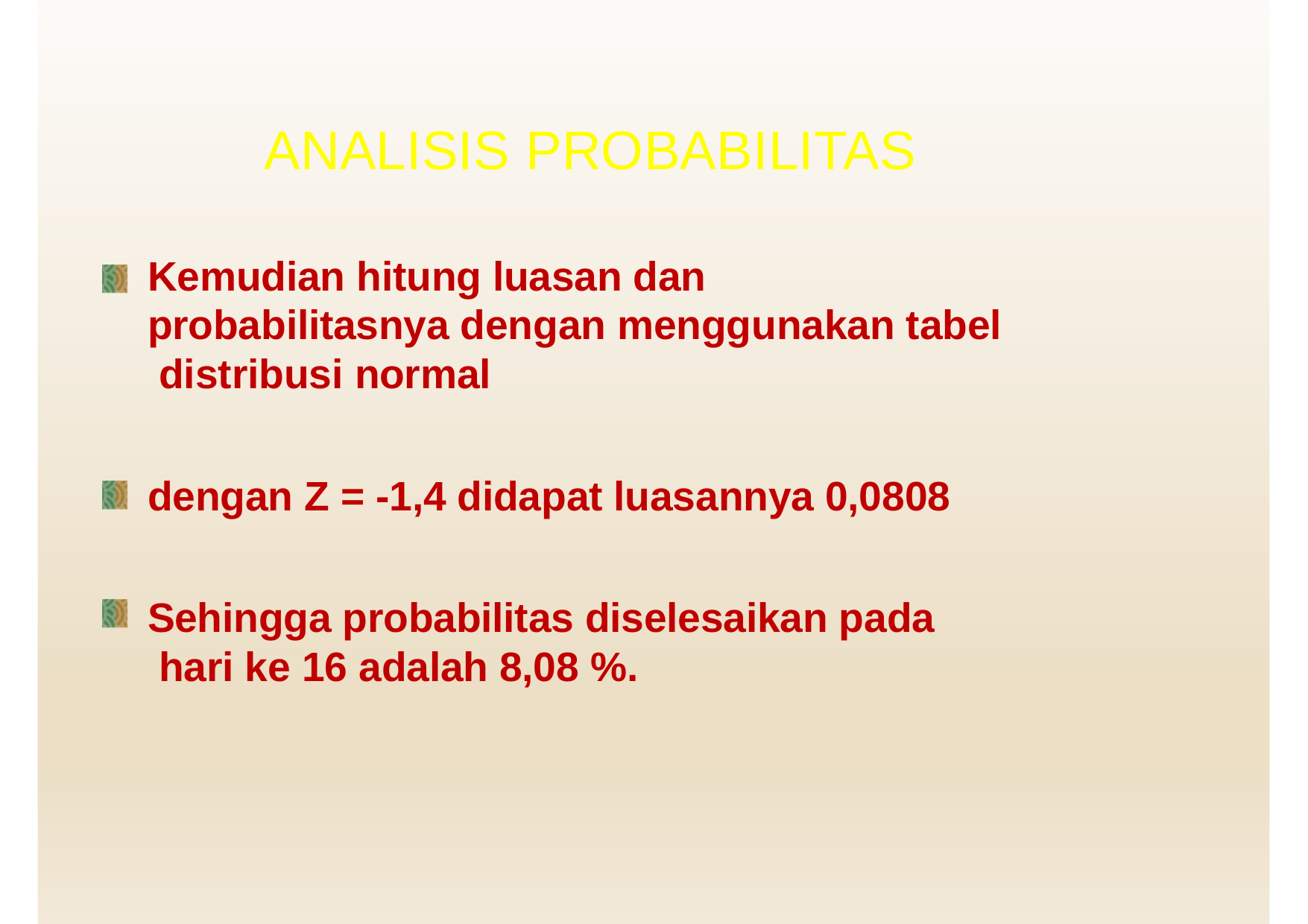

# ANALISIS PROBABILITAS
Kemudian hitung luasan dan  probabilitasnya dengan menggunakan tabel  distribusi normal

dengan Z = -1,4 didapat luasannya 0,0808

Sehingga probabilitas diselesaikan pada  hari ke 16 adalah 8,08 %.